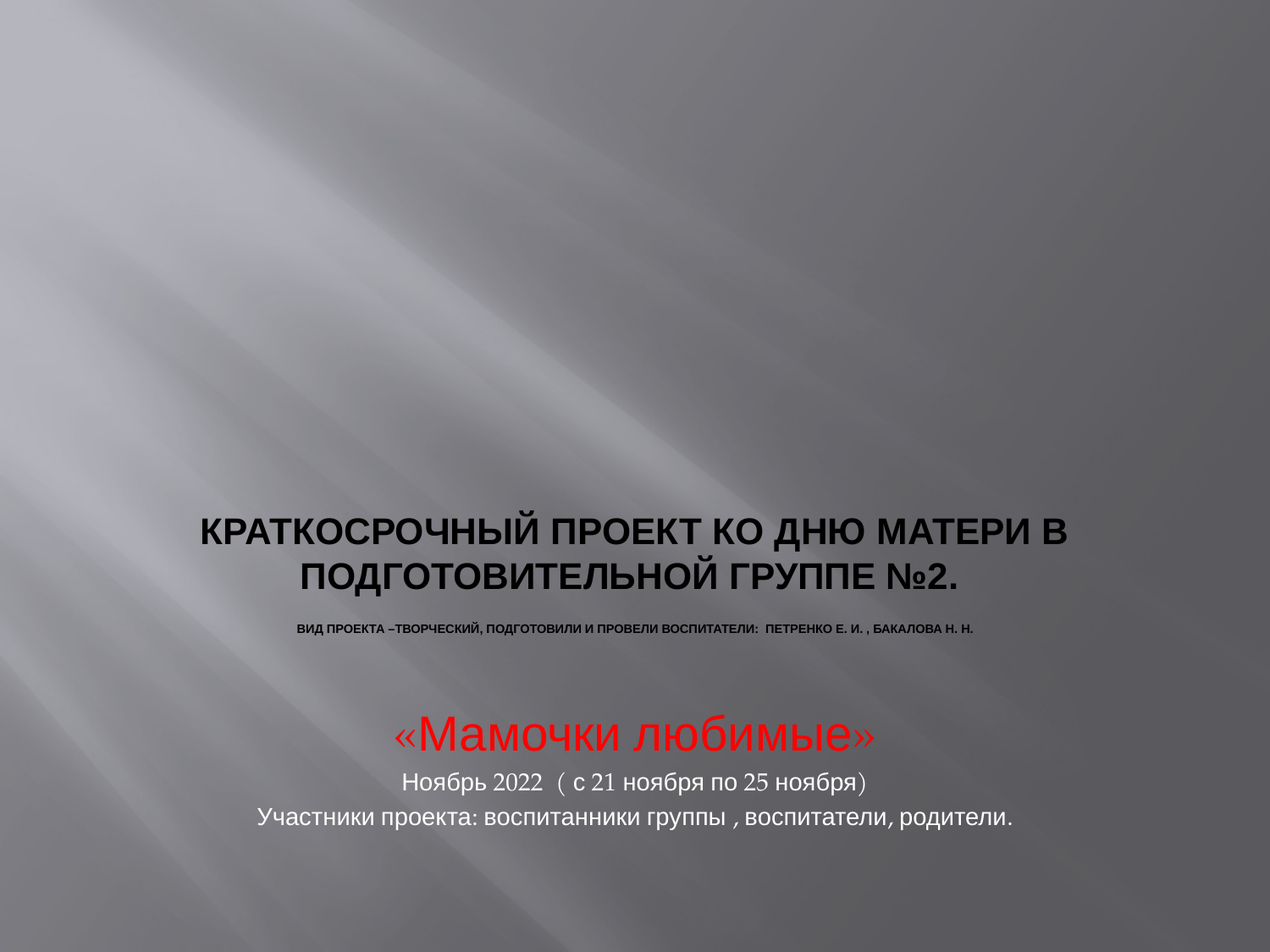

# Краткосрочный проект ко Дню Матери в подготовительной группе №2. Вид проекта –творческий, подготовили и провели воспитатели:  Петренко Е. И. , Бакалова Н. Н.
«Мамочки любимые»
Ноябрь 2022  ( с 21 ноября по 25 ноября)
Участники проекта: воспитанники группы , воспитатели, родители.